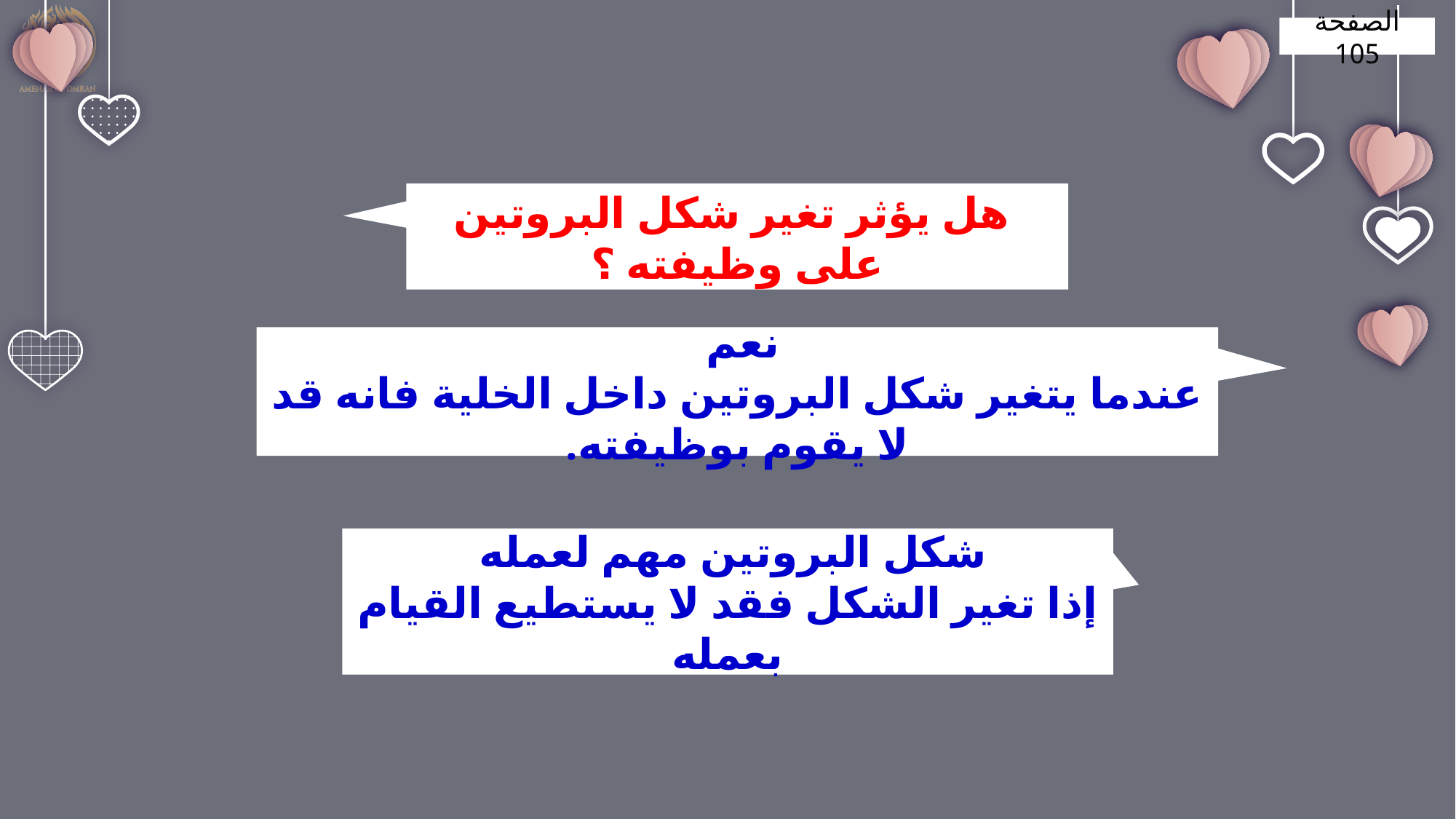

الصفحة 105
 هل يؤثر تغير شكل البروتين على وظيفته ؟
نعم
عندما يتغير شكل البروتين داخل الخلية فانه قد لا يقوم بوظيفته.
شكل البروتين مهم لعمله
إذا تغير الشكل فقد لا يستطيع القيام بعمله